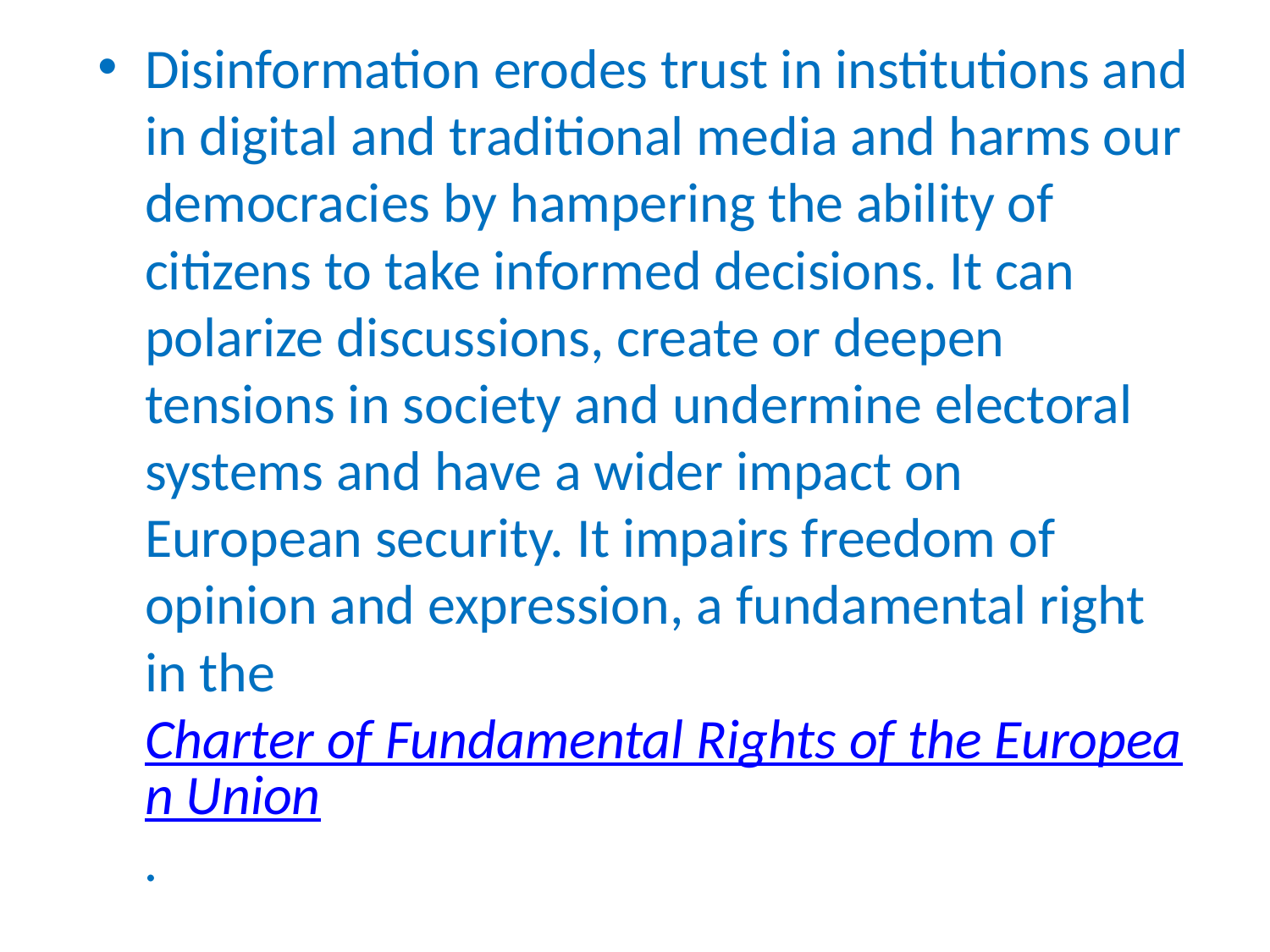

Disinformation erodes trust in institutions and in digital and traditional media and harms our democracies by hampering the ability of citizens to take informed decisions. It can polarize discussions, create or deepen tensions in society and undermine electoral systems and have a wider impact on European security. It impairs freedom of opinion and expression, a fundamental right in the Charter of Fundamental Rights of the European Union.